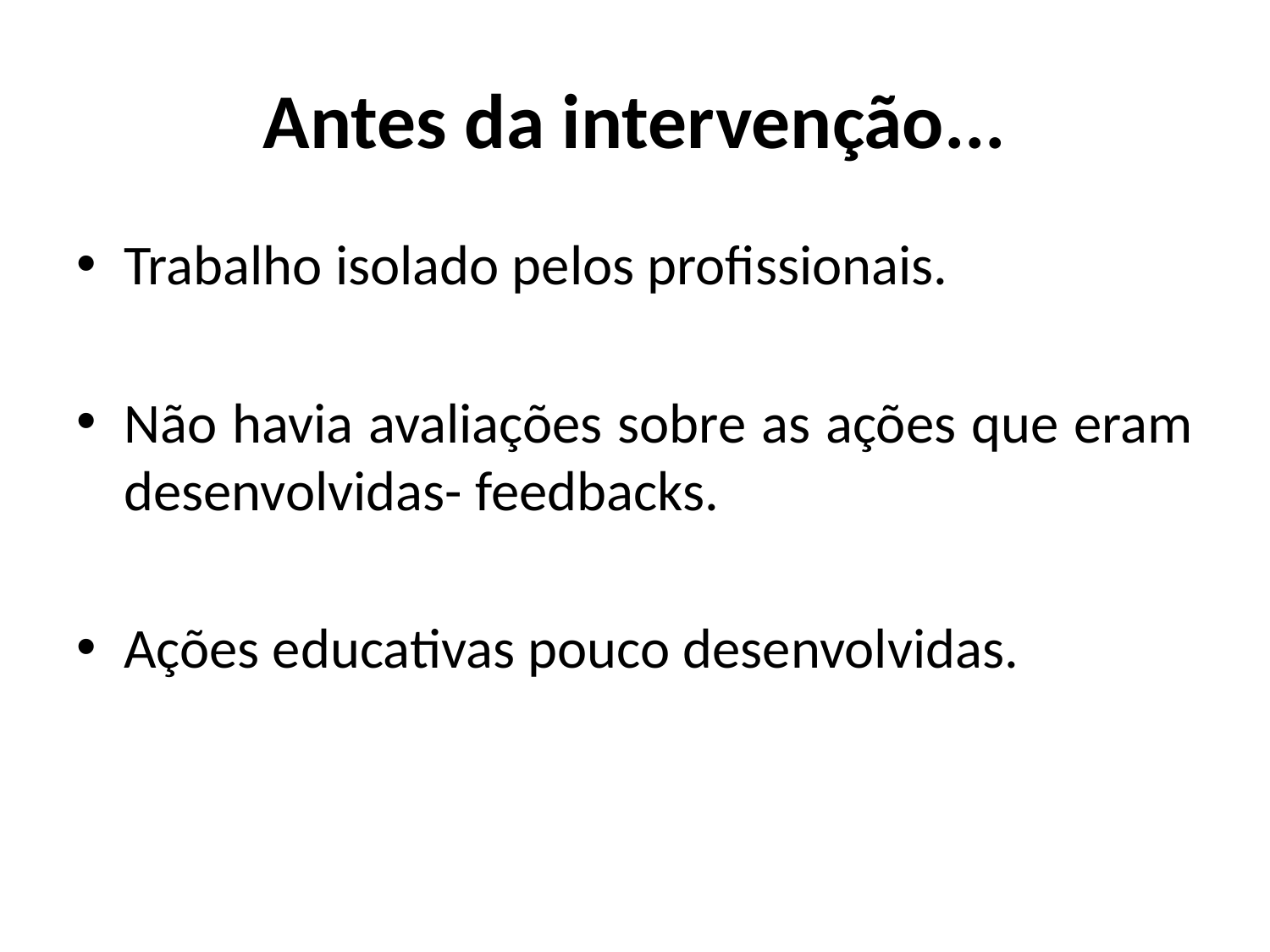

# Antes da intervenção...
Trabalho isolado pelos profissionais.

Não havia avaliações sobre as ações que eram desenvolvidas- feedbacks.

Ações educativas pouco desenvolvidas.